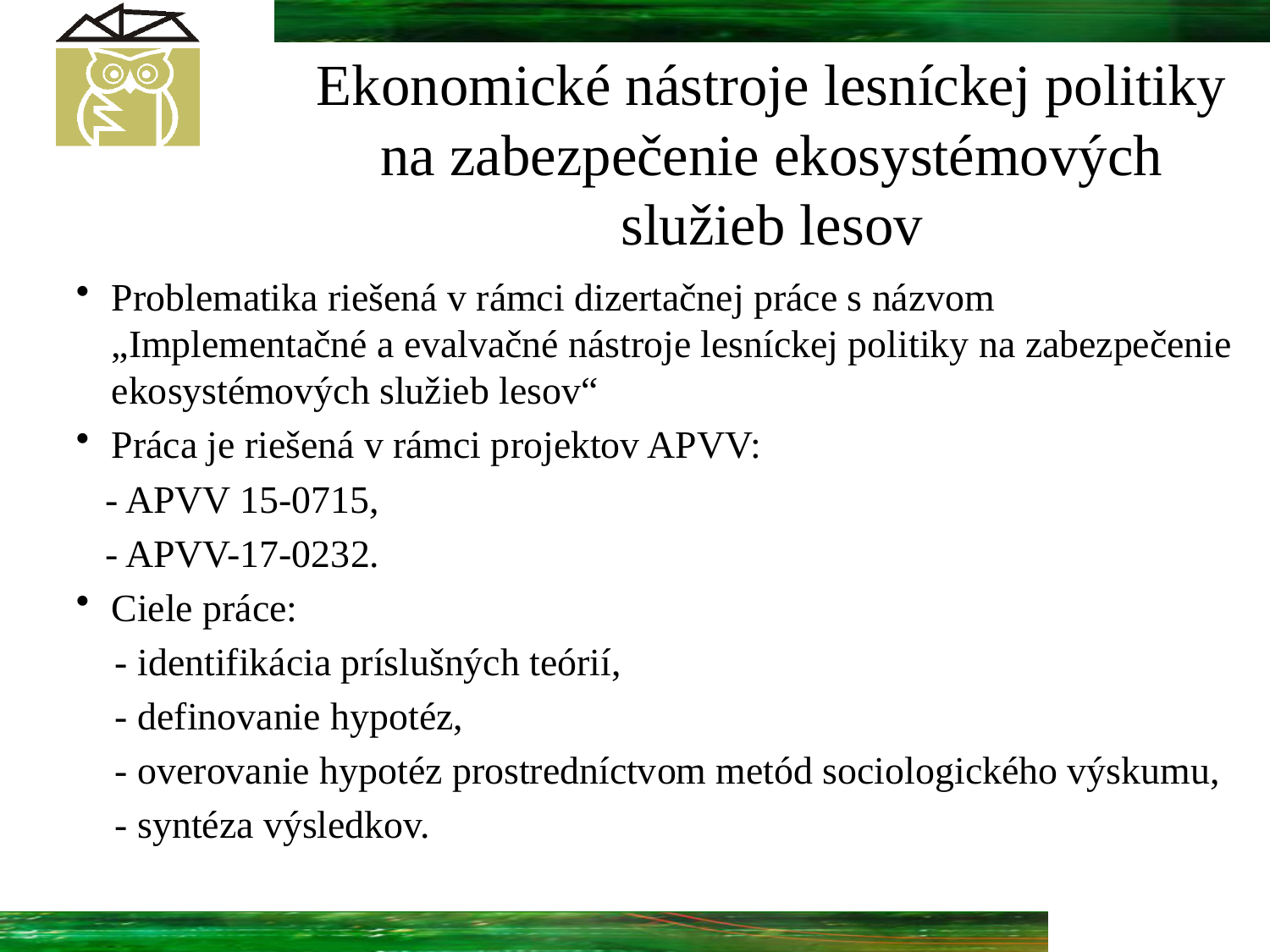

# Ekonomické nástroje lesníckej politiky na zabezpečenie ekosystémových služieb lesov
Problematika riešená v rámci dizertačnej práce s názvom „Implementačné a evalvačné nástroje lesníckej politiky na zabezpečenie ekosystémových služieb lesov“
Práca je riešená v rámci projektov APVV:
   - APVV 15-0715,
   - APVV-17-0232.
Ciele práce:
    - identifikácia príslušných teórií,
    - definovanie hypotéz,
    - overovanie hypotéz prostredníctvom metód sociologického výskumu,
    - syntéza výsledkov.